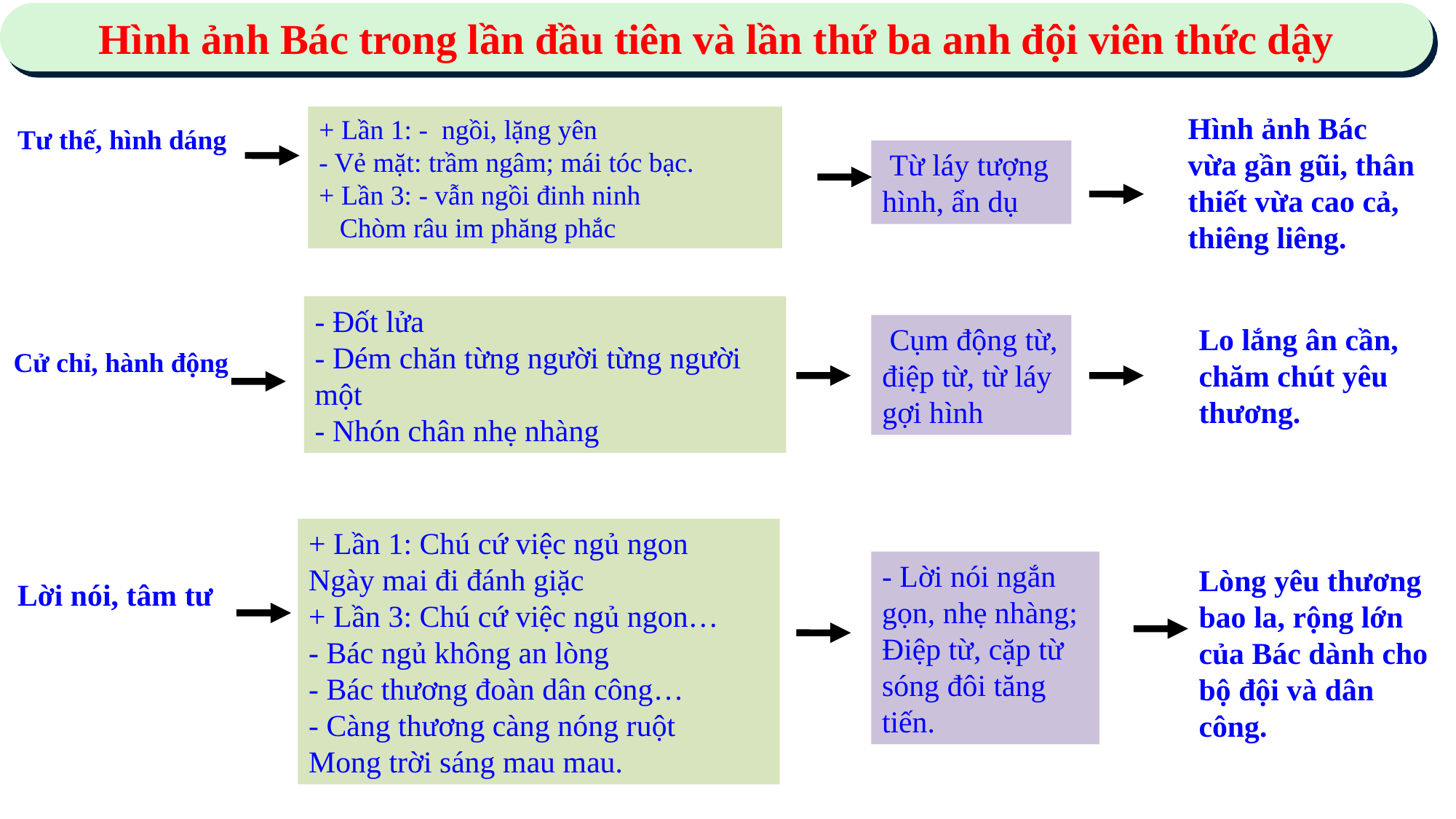

Hình ảnh Bác trong lần đầu tiên và lần thứ ba anh đội viên thức dậy
Hình ảnh Bác vừa gần gũi, thân thiết vừa cao cả, thiêng liêng.
+ Lần 1: -  ngồi, lặng yên
- Vẻ mặt: trầm ngâm; mái tóc bạc.
+ Lần 3: - vẫn ngồi đinh ninh
   Chòm râu im phăng phắc
Tư thế, hình dáng
 Từ láy tượng  hình, ẩn dụ

- Đốt lửa
- Dém chăn từng người từng người một
- Nhón chân nhẹ nhàng
Lo lắng ân cần, chăm chút yêu thương.
 Cụm động từ, điệp từ, từ láy gợi hình
Cử chỉ, hành động

+ Lần 1: Chú cứ việc ngủ ngon      Ngày mai đi đánh giặc
+ Lần 3: Chú cứ việc ngủ ngon…
- Bác ngủ không an lòng
- Bác thương đoàn dân công…
- Càng thương càng nóng ruột   Mong trời sáng mau mau.
- Lời nói ngắn gọn, nhẹ nhàng; Điệp từ, cặp từ sóng đôi tăng tiến.
Lòng yêu thương bao la, rộng lớn của Bác dành cho bộ đội và dân công.
Lời nói, tâm tư